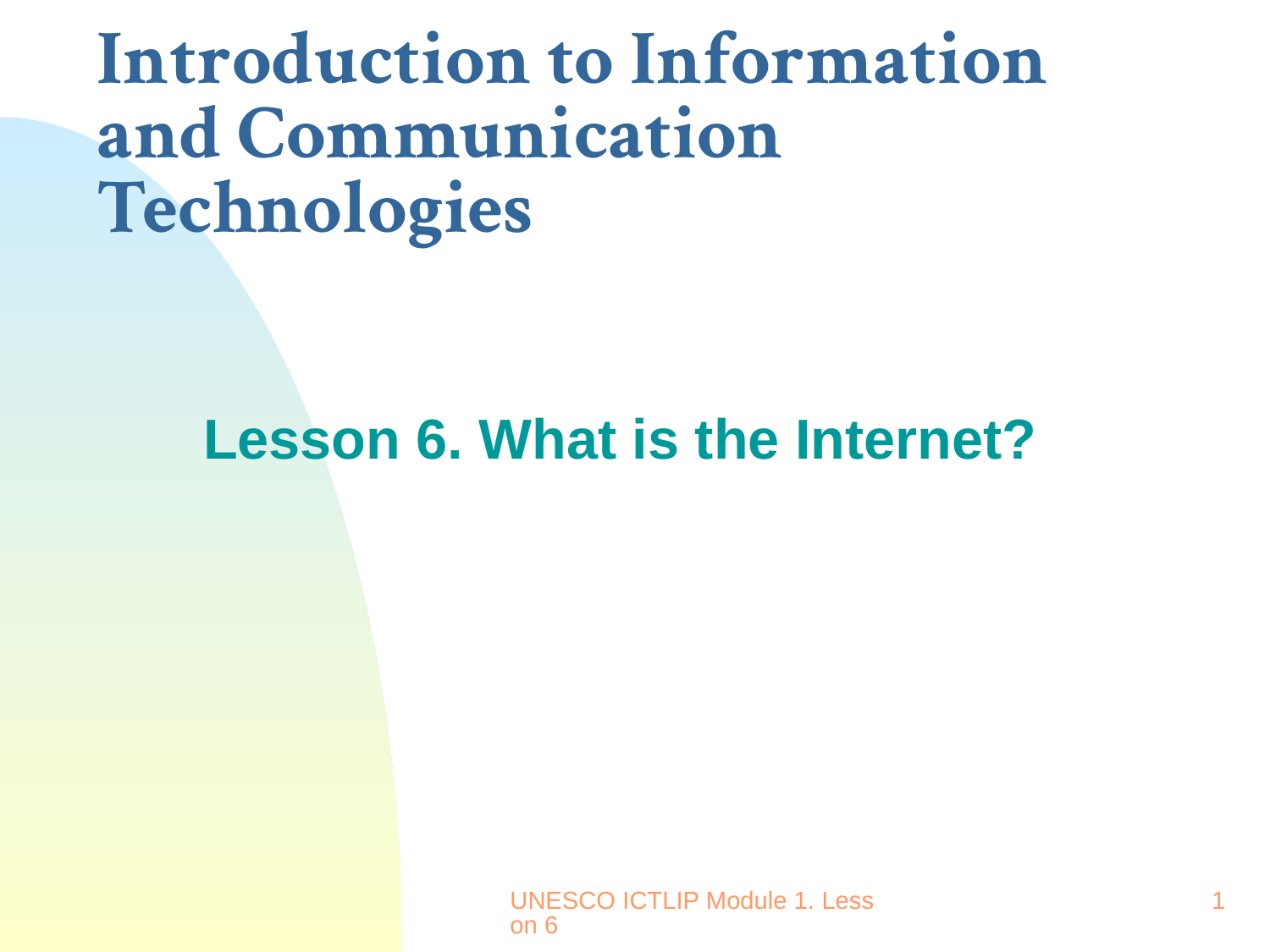

# Introduction to Information and Communication Technologies
Lesson 6. What is the Internet?
UNESCO ICTLIP Module 1. Lesson 6
1